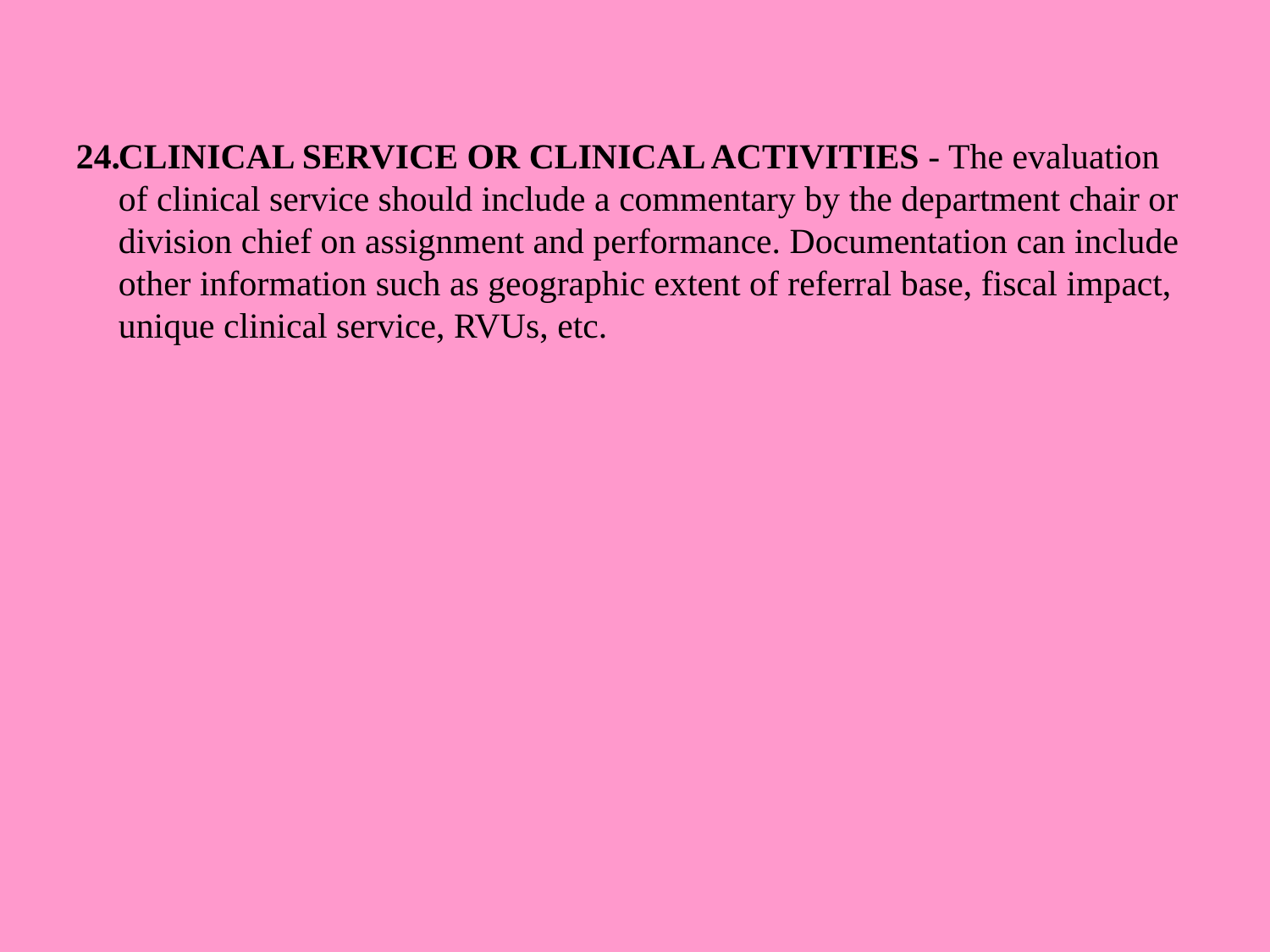

24.
CLINICAL SERVICE OR CLINICAL ACTIVITIES - The evaluation of clinical service should include a commentary by the department chair or division chief on assignment and performance. Documentation can include other information such as geographic extent of referral base, fiscal impact, unique clinical service, RVUs, etc.